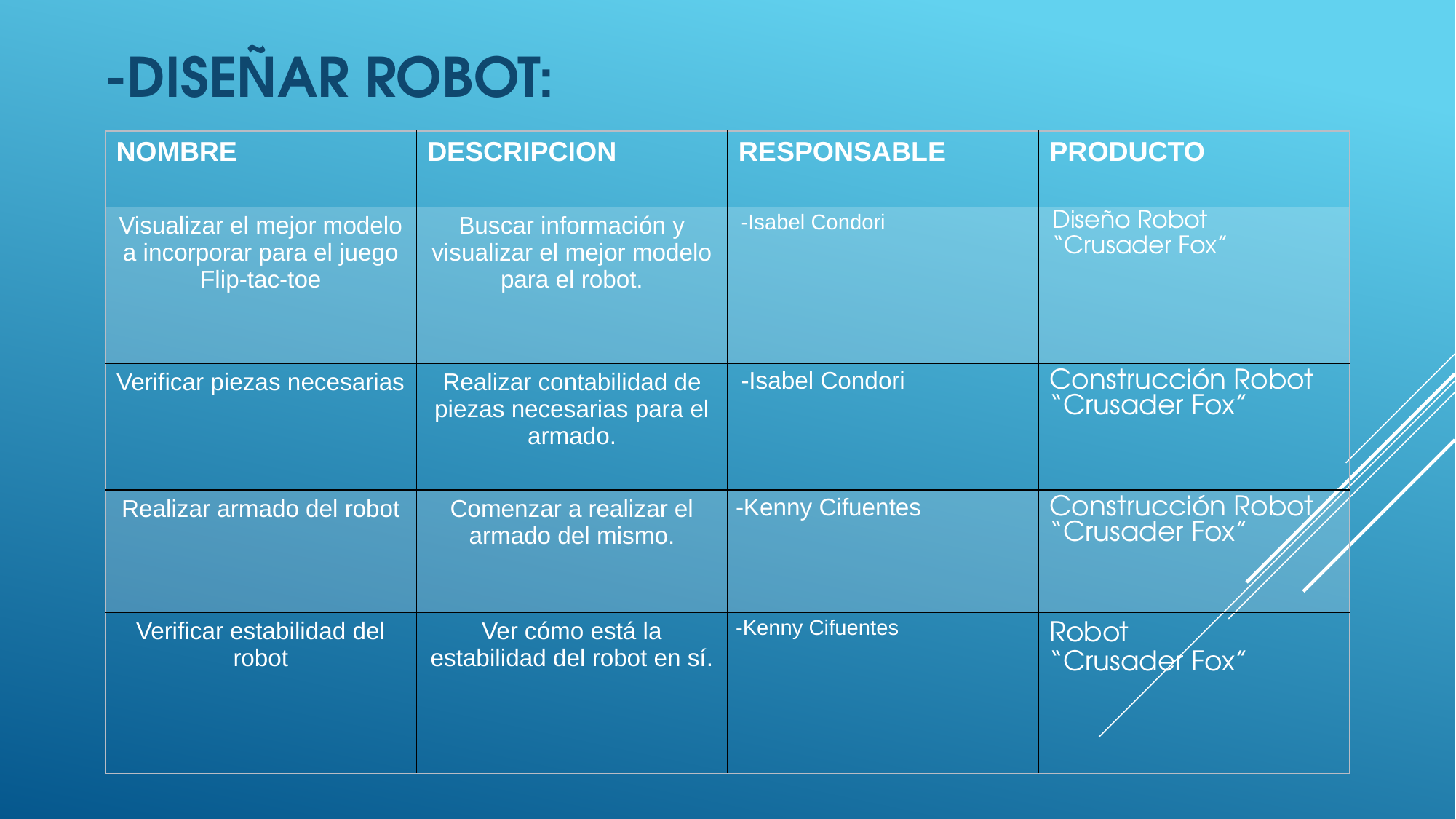

# -DISEÑAR ROBOT:
| NOMBRE | DESCRIPCION | RESPONSABLE | PRODUCTO |
| --- | --- | --- | --- |
| Visualizar el mejor modelo a incorporar para el juego Flip-tac-toe | Buscar información y visualizar el mejor modelo para el robot. | -Isabel Condori | Diseño Robot “Crusader Fox” |
| Verificar piezas necesarias | Realizar contabilidad de piezas necesarias para el armado. | -Isabel Condori | Construcción Robot “Crusader Fox” |
| Realizar armado del robot | Comenzar a realizar el armado del mismo. | -Kenny Cifuentes | Construcción Robot “Crusader Fox” |
| Verificar estabilidad del robot | Ver cómo está la estabilidad del robot en sí. | -Kenny Cifuentes | Robot “Crusader Fox” |